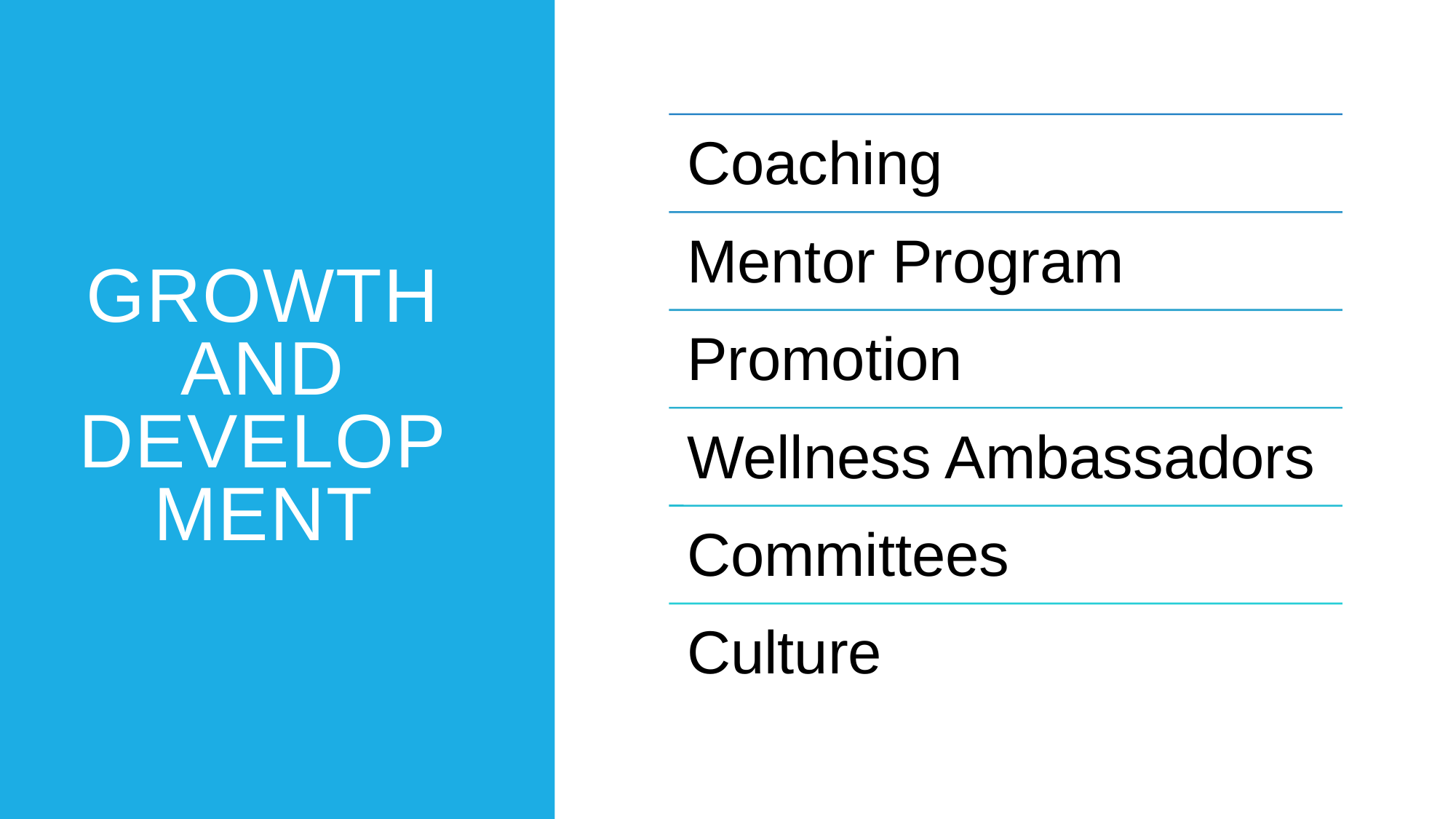

# Growth and development
Coaching
Mentor Program
Promotion
Wellness Ambassadors
Committees
Culture